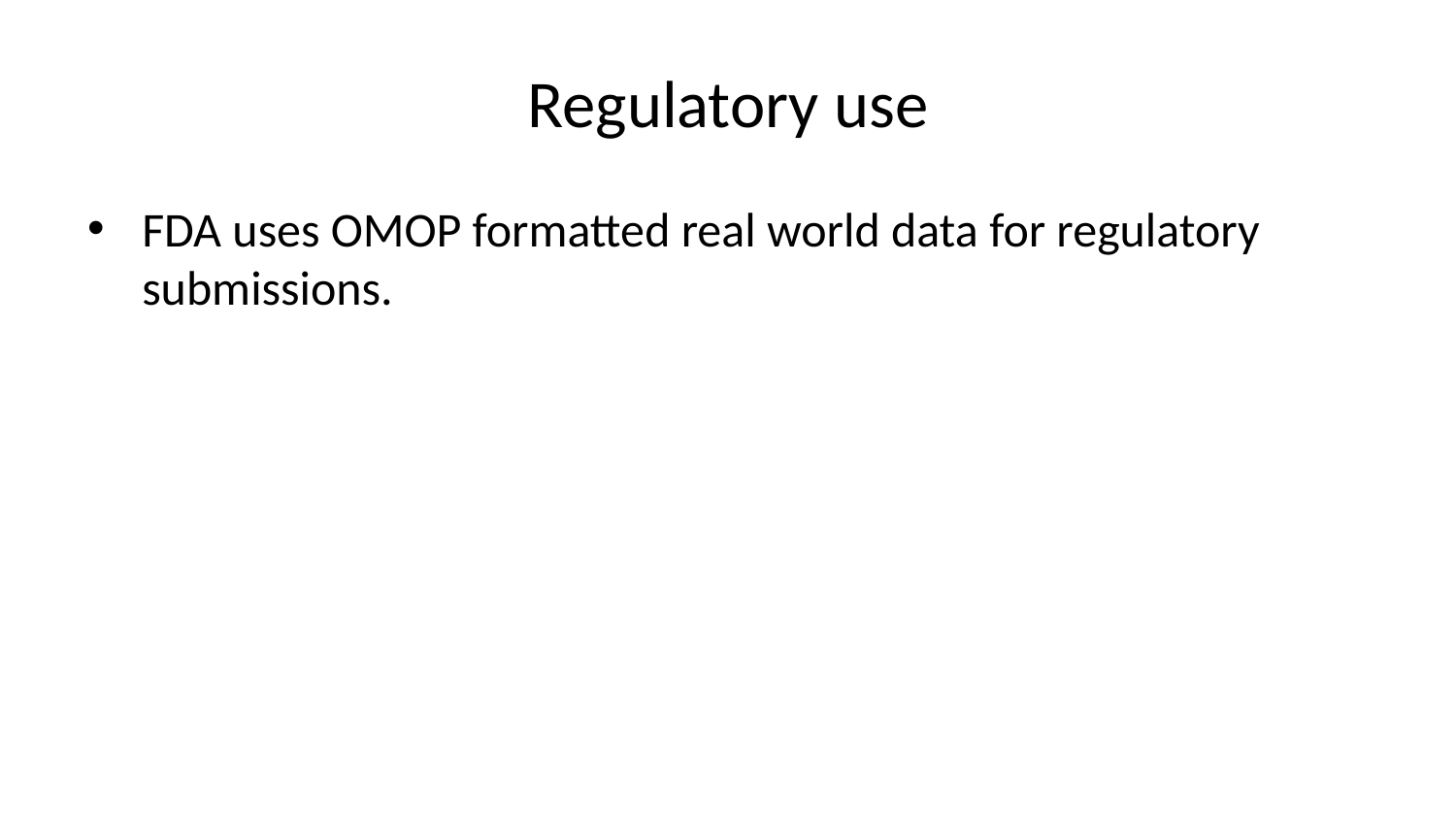

# Regulatory use
FDA uses OMOP formatted real world data for regulatory submissions.